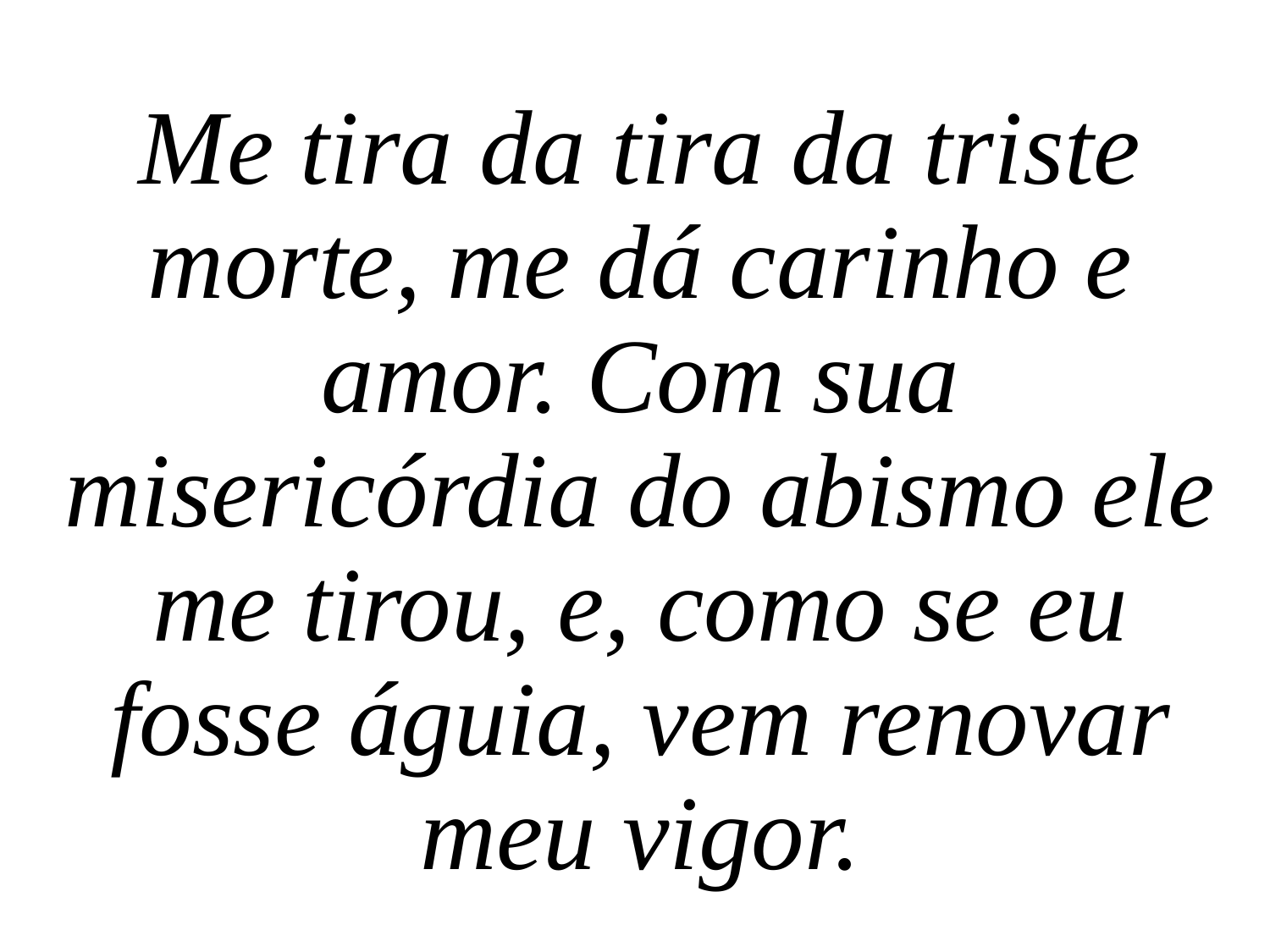

Me tira da tira da triste morte, me dá carinho e amor. Com sua misericórdia do abismo ele me tirou, e, como se eu fosse águia, vem renovar meu vigor.